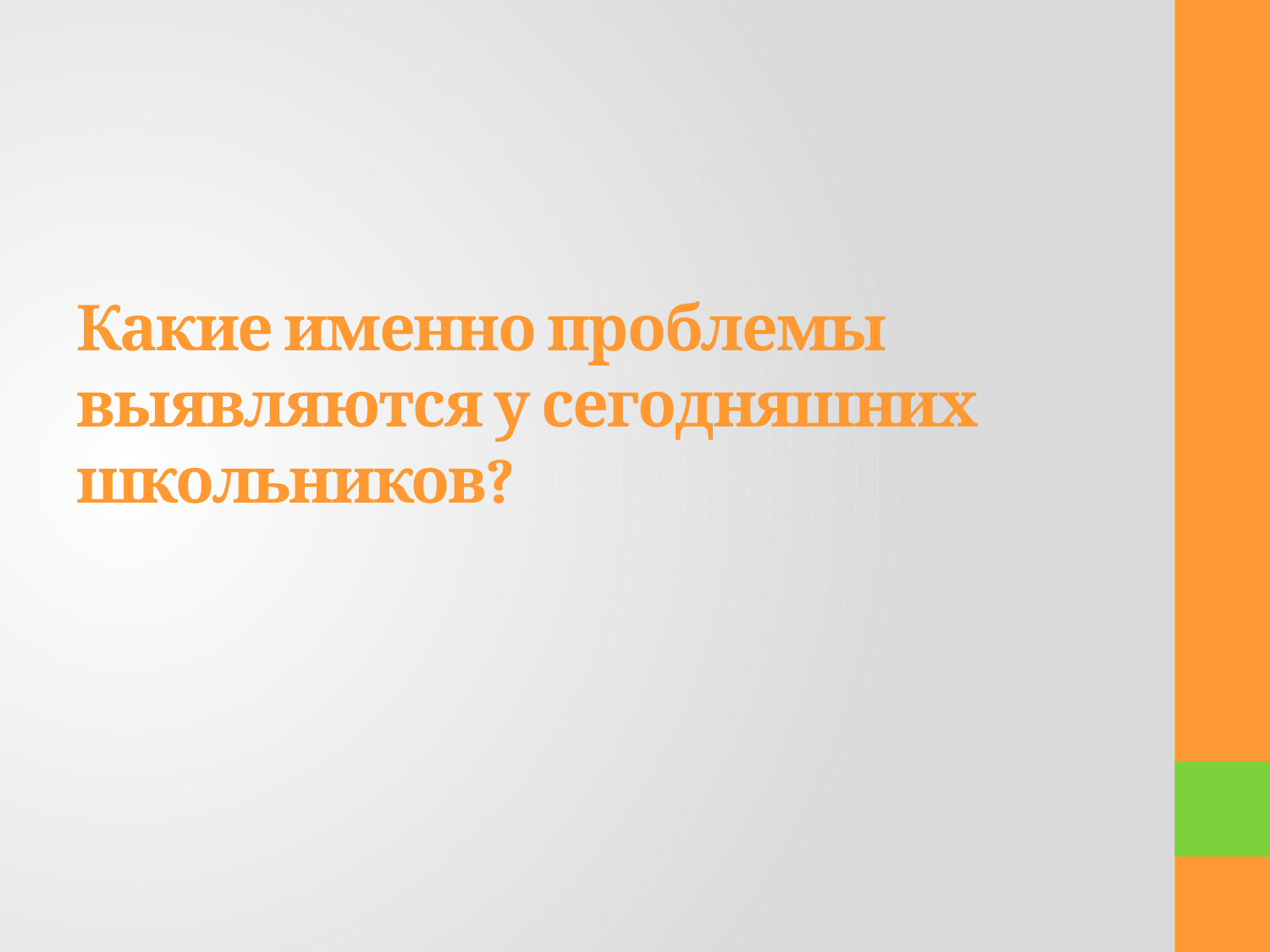

# Какие именно проблемы выявляются у сегодняшних школьников?